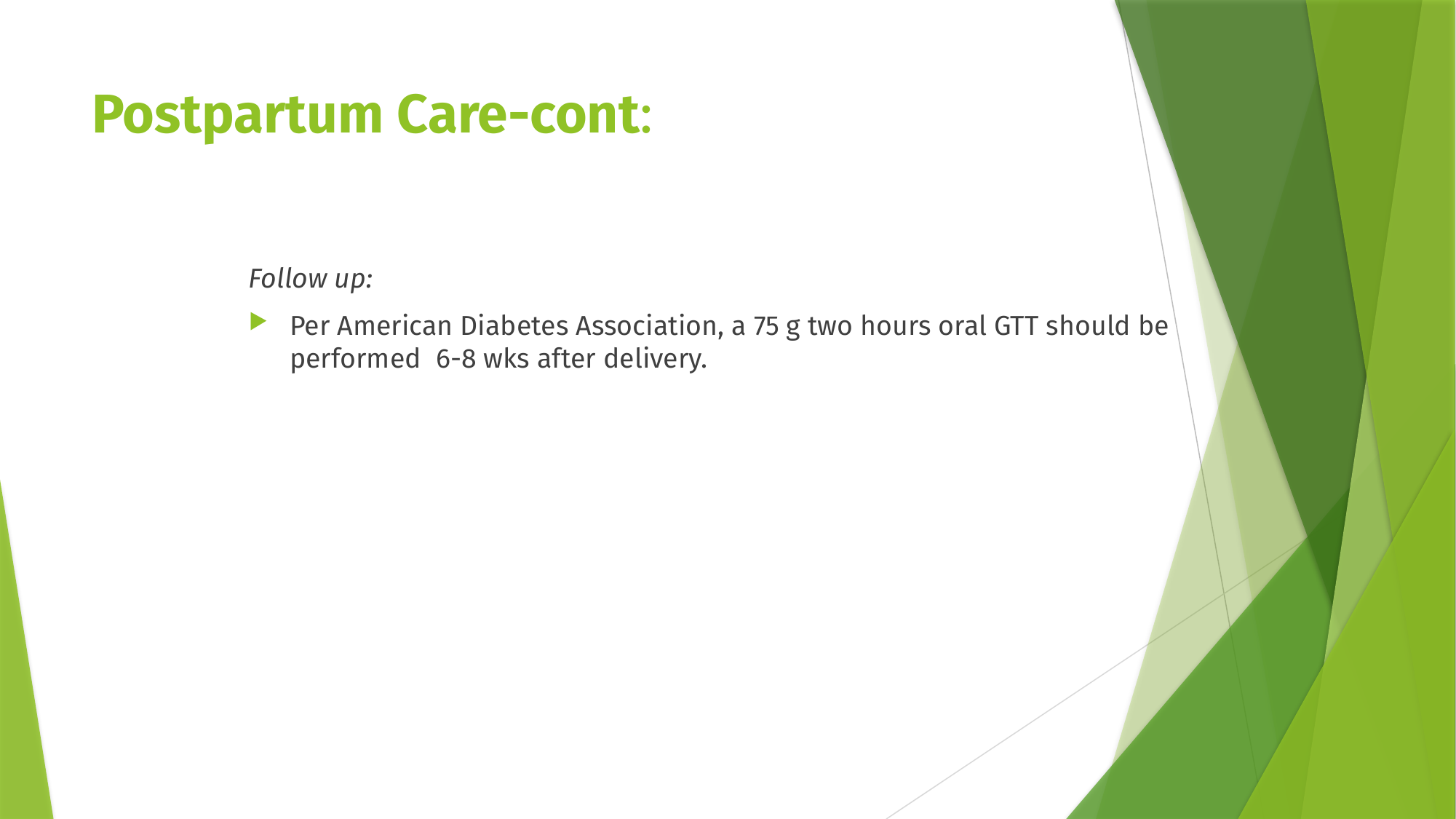

# Postpartum Care-cont:
Follow up:
Per American Diabetes Association, a 75 g two hours oral GTT should be performed  6-8 wks after delivery.